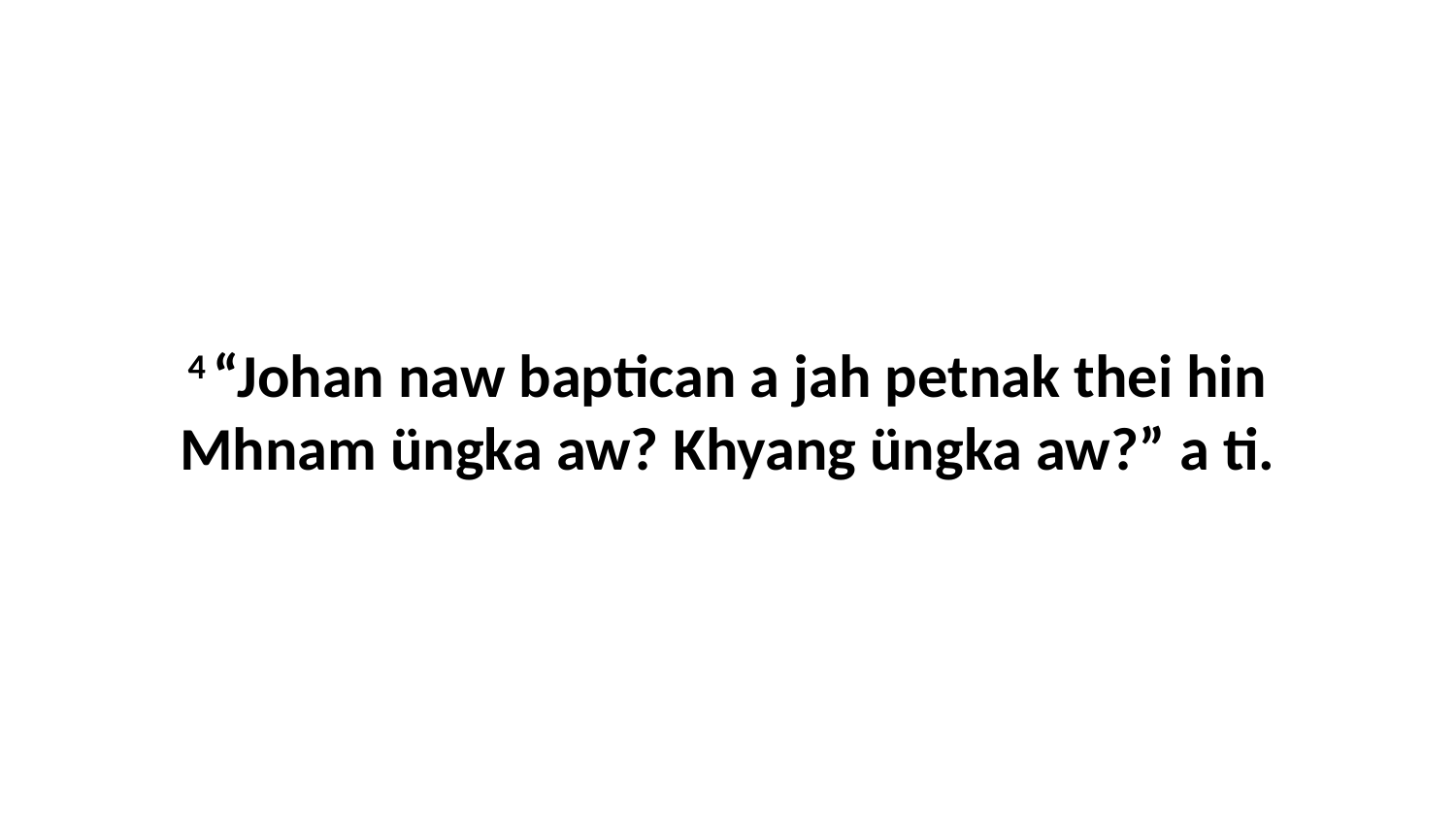

4 “Johan naw baptican a jah petnak thei hin Mhnam üngka aw? Khyang üngka aw?” a ti.